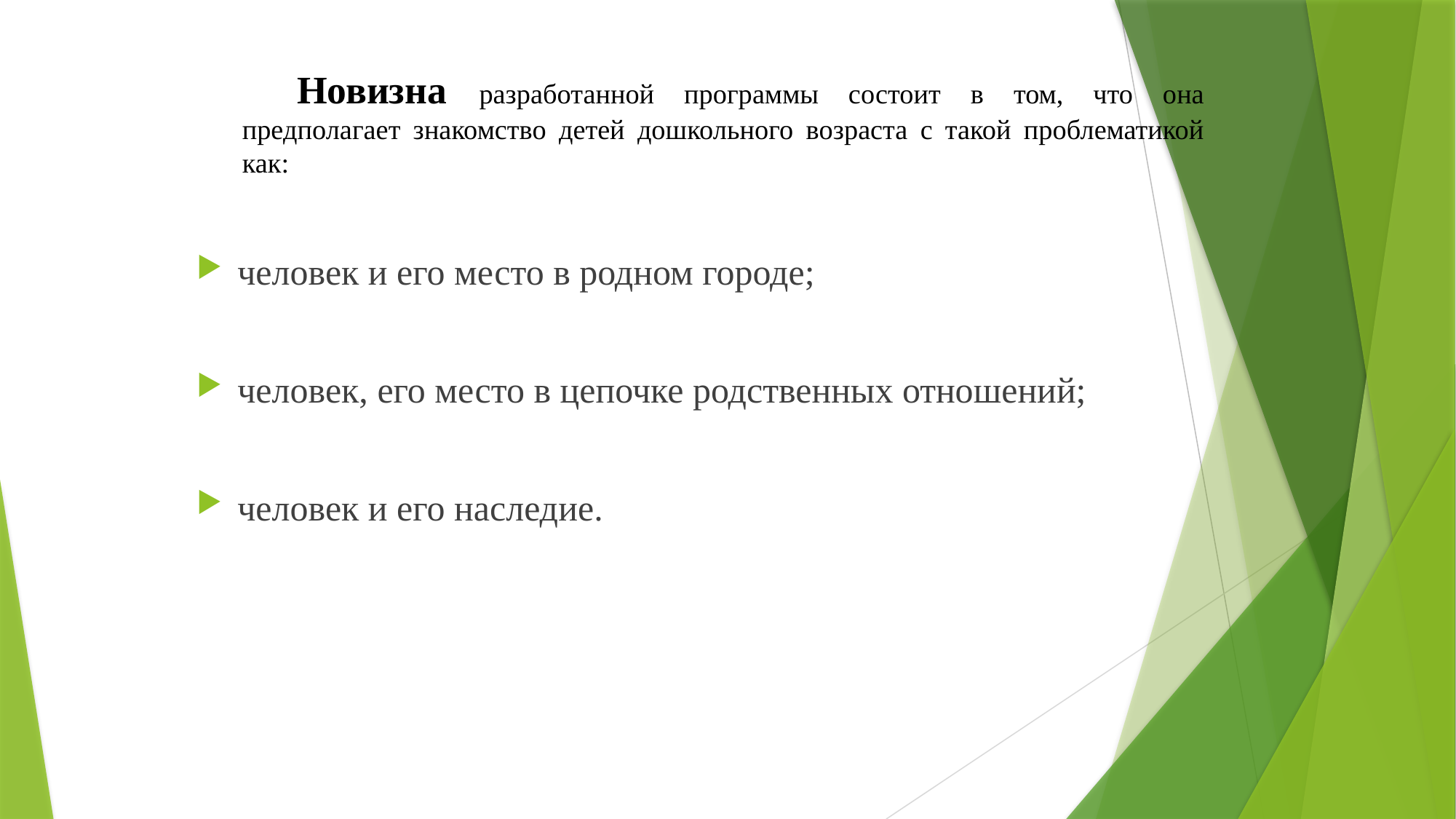

# Новизна разработанной программы состоит в том, что она предполагает знакомство детей дошкольного возраста с такой проблематикой как:

человек и его место в родном городе;

человек, его место в цепочке родственных отношений;

человек и его наследие.